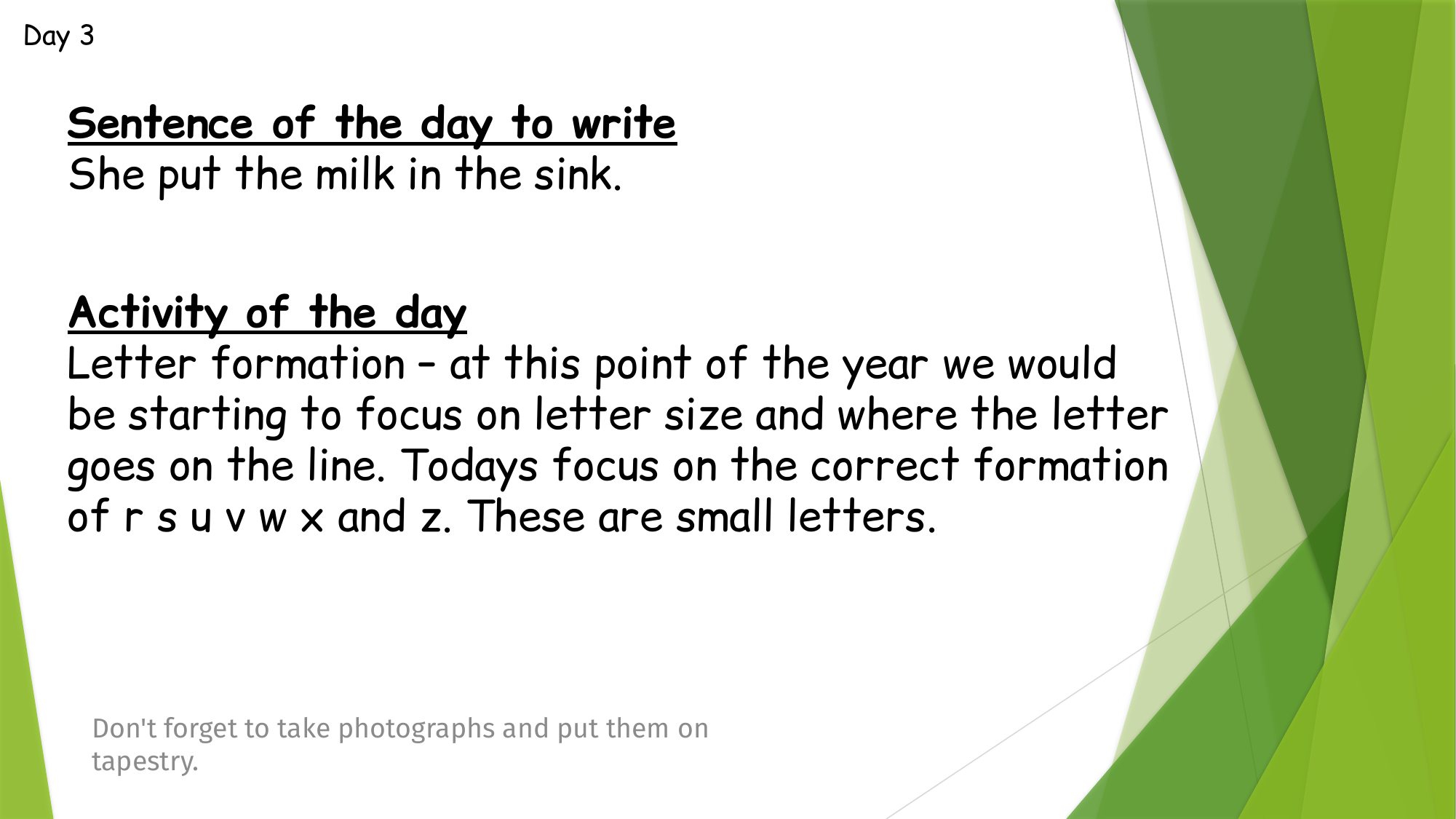

Day 3
Sentence of the day to write
She put the milk in the sink.
Activity of the day
Letter formation – at this point of the year we would be starting to focus on letter size and where the letter goes on the line. Todays focus on the correct formation of r s u v w x and z. These are small letters.
Don't forget to take photographs and put them on tapestry.